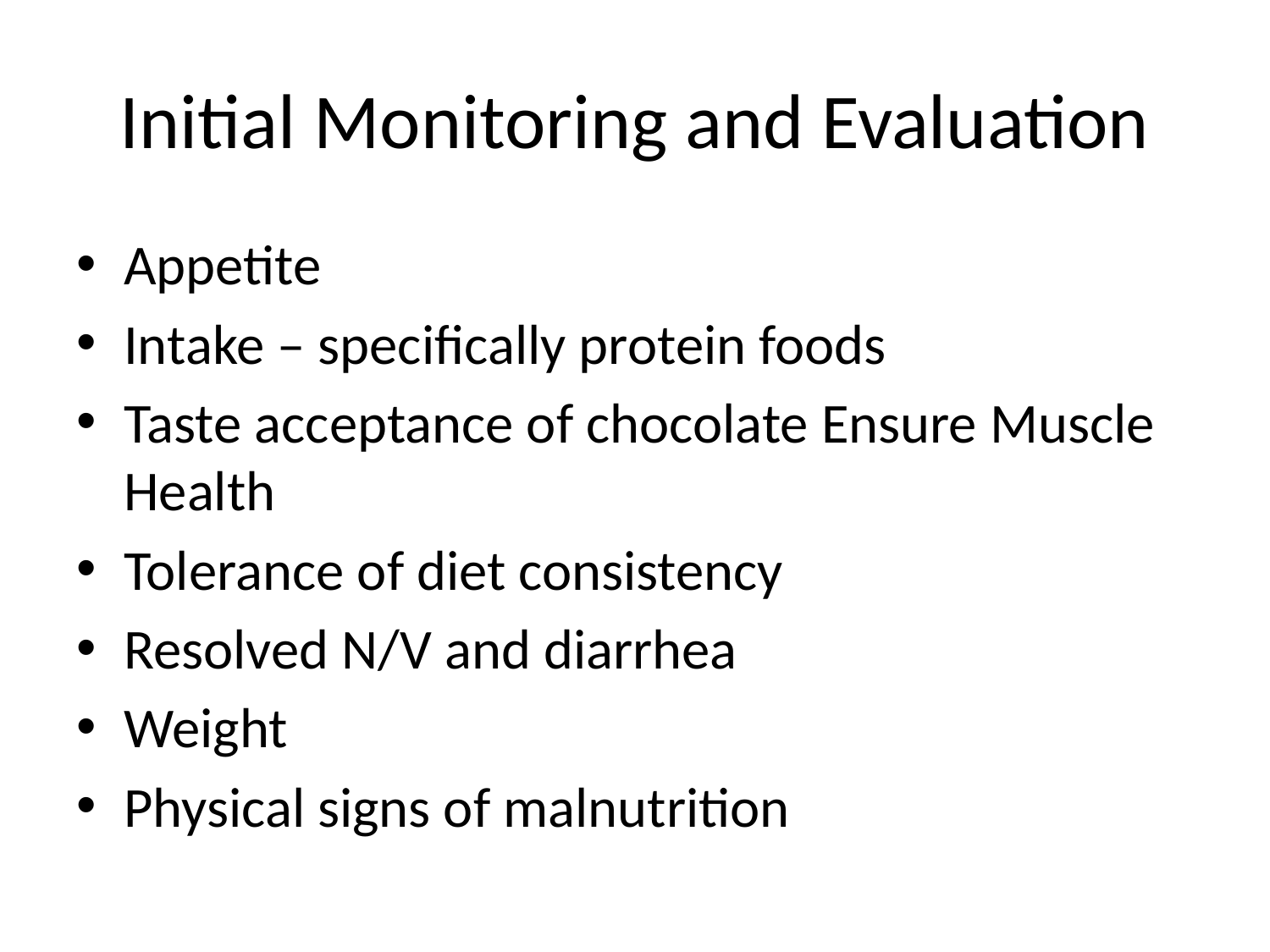

# Initial Monitoring and Evaluation
Appetite
Intake – specifically protein foods
Taste acceptance of chocolate Ensure Muscle Health
Tolerance of diet consistency
Resolved N/V and diarrhea
Weight
Physical signs of malnutrition